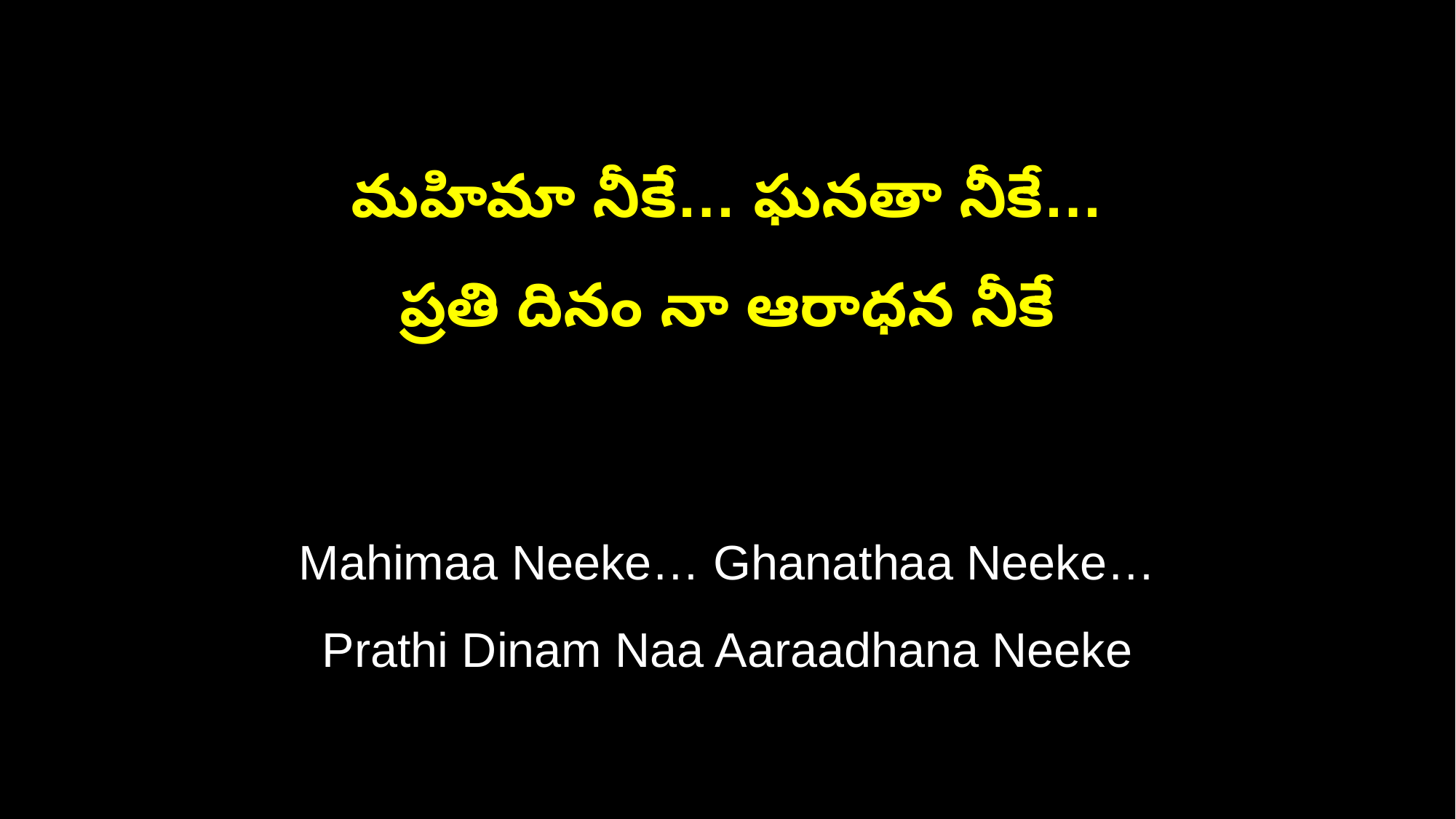

మహిమా నీకే… ఘనతా నీకే…
ప్రతి దినం నా ఆరాధన నీకే
Mahimaa Neeke… Ghanathaa Neeke…
Prathi Dinam Naa Aaraadhana Neeke